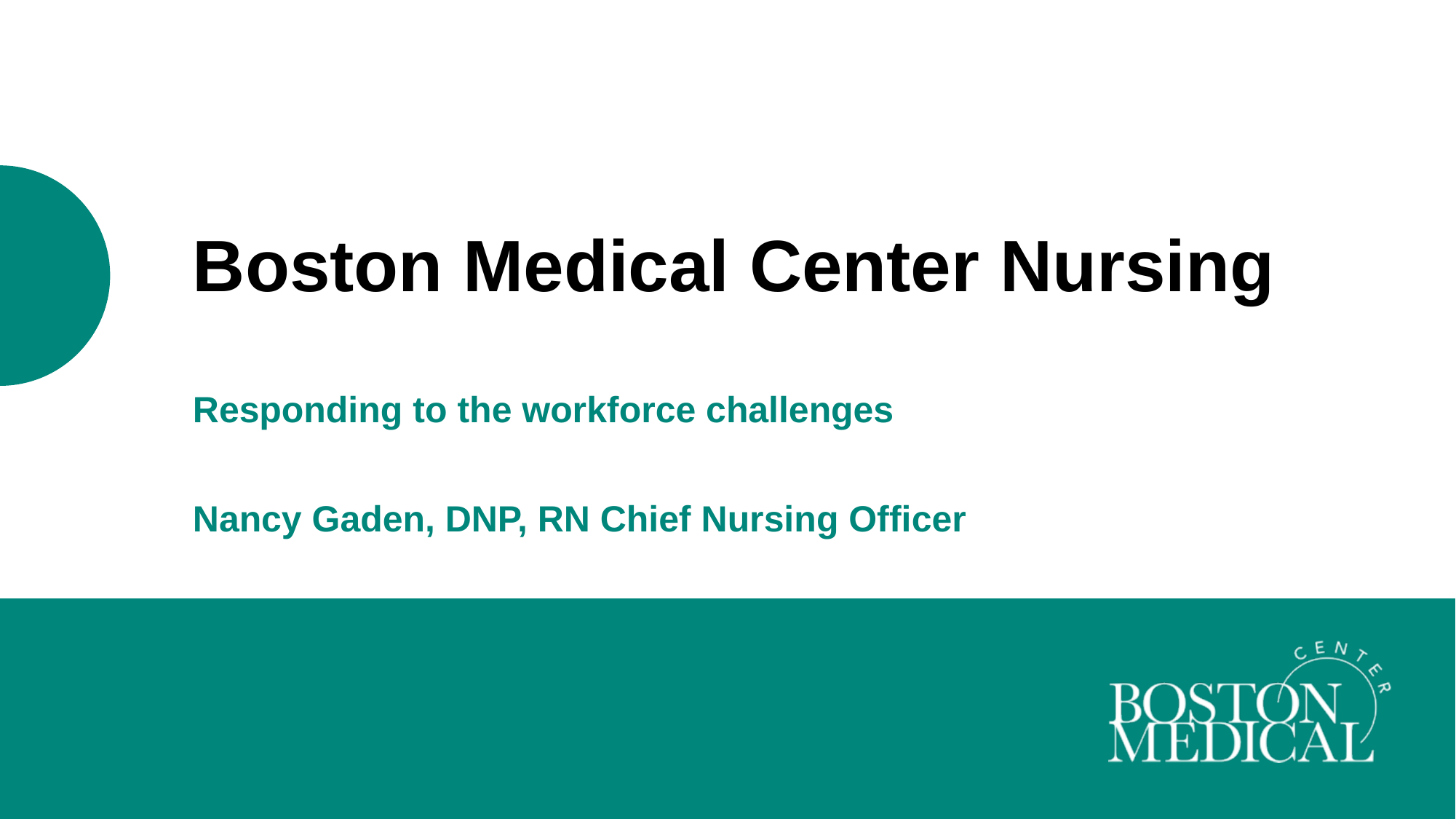

# Boston Medical Center Nursing
Responding to the workforce challenges

Nancy Gaden, DNP, RN Chief Nursing Officer